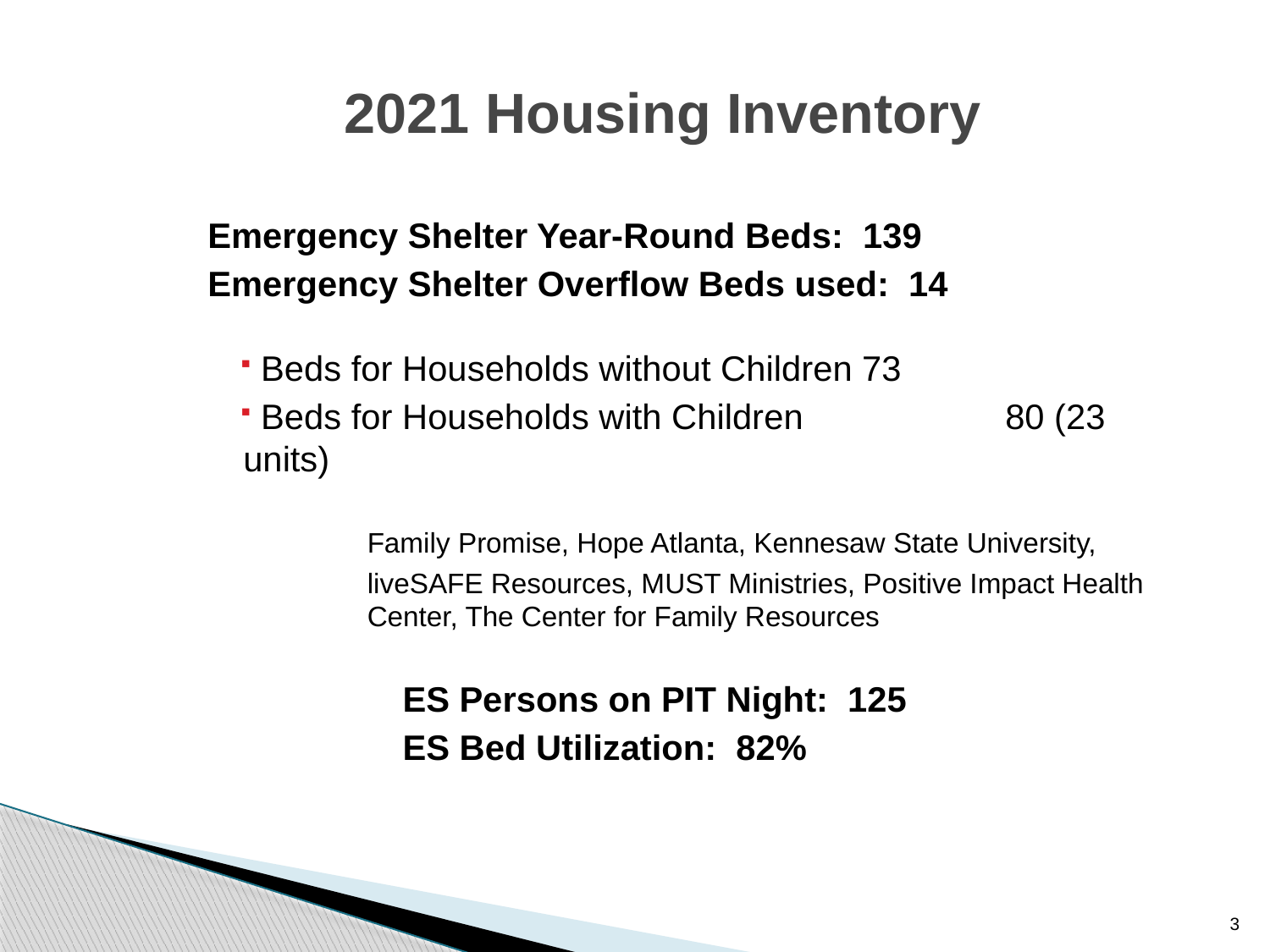

# 2021 Housing Inventory
Emergency Shelter Year-Round Beds:  139
Emergency Shelter Overflow Beds used:  14

 Beds for Households without Children	73
 Beds for Households with Children			80 (23 units)

	Family Promise, Hope Atlanta, Kennesaw State University,
	liveSAFE Resources, MUST Ministries, Positive Impact Health 	Center, The Center for Family Resources

		ES Persons on PIT Night:  125
		ES Bed Utilization:  82%

3